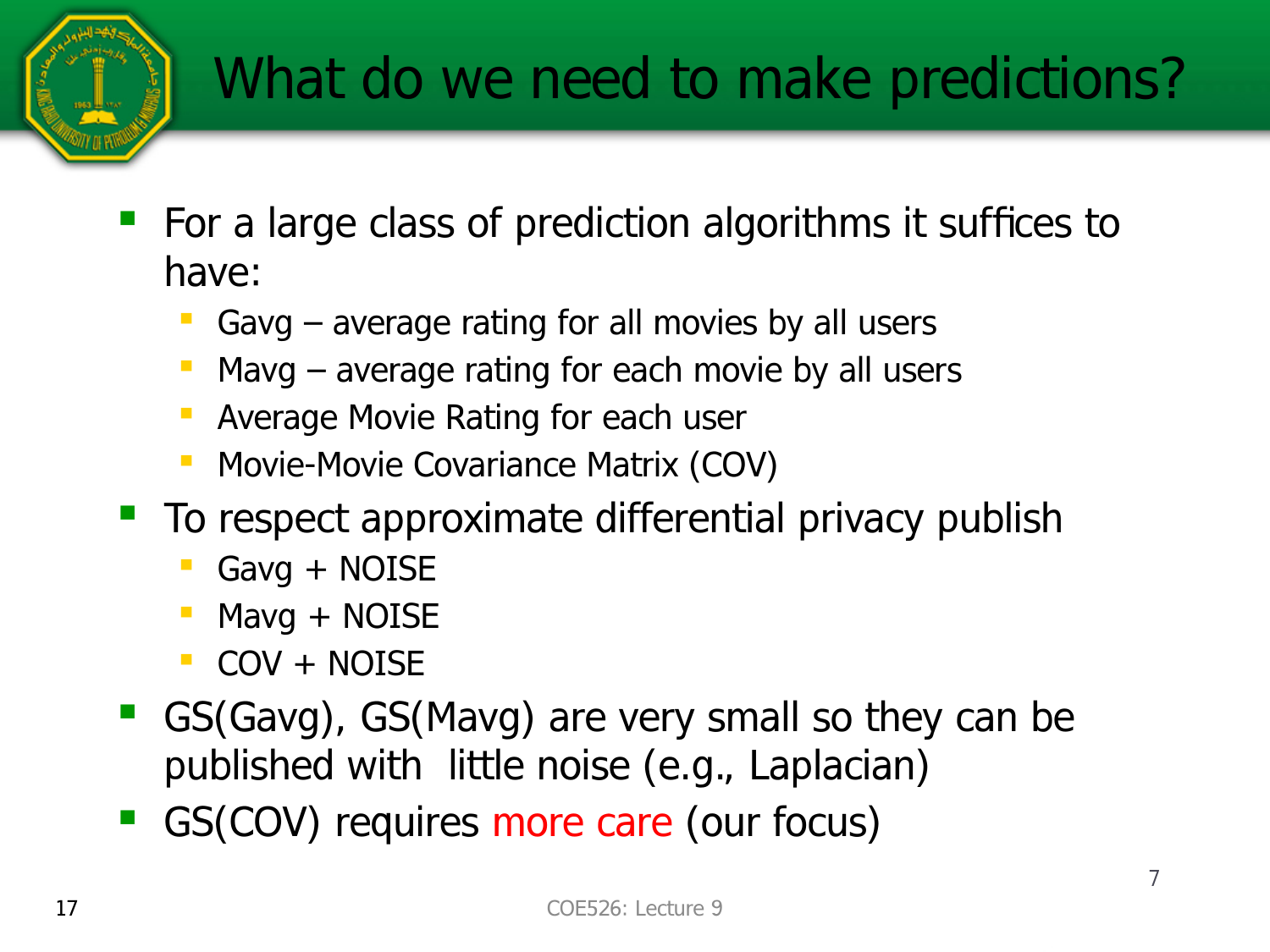

# What do we need to make predictions?
For a large class of prediction algorithms it suffices to have:
Gavg – average rating for all movies by all users
Mavg – average rating for each movie by all users
Average Movie Rating for each user
Movie-Movie Covariance Matrix (COV)
To respect approximate differential privacy publish
Gavg + NOISE
Mavg + NOISE
COV + NOISE
GS(Gavg), GS(Mavg) are very small so they can be published with  little noise (e.g., Laplacian)
GS(COV) requires more care (our focus)

7
17
COE526: Lecture 9